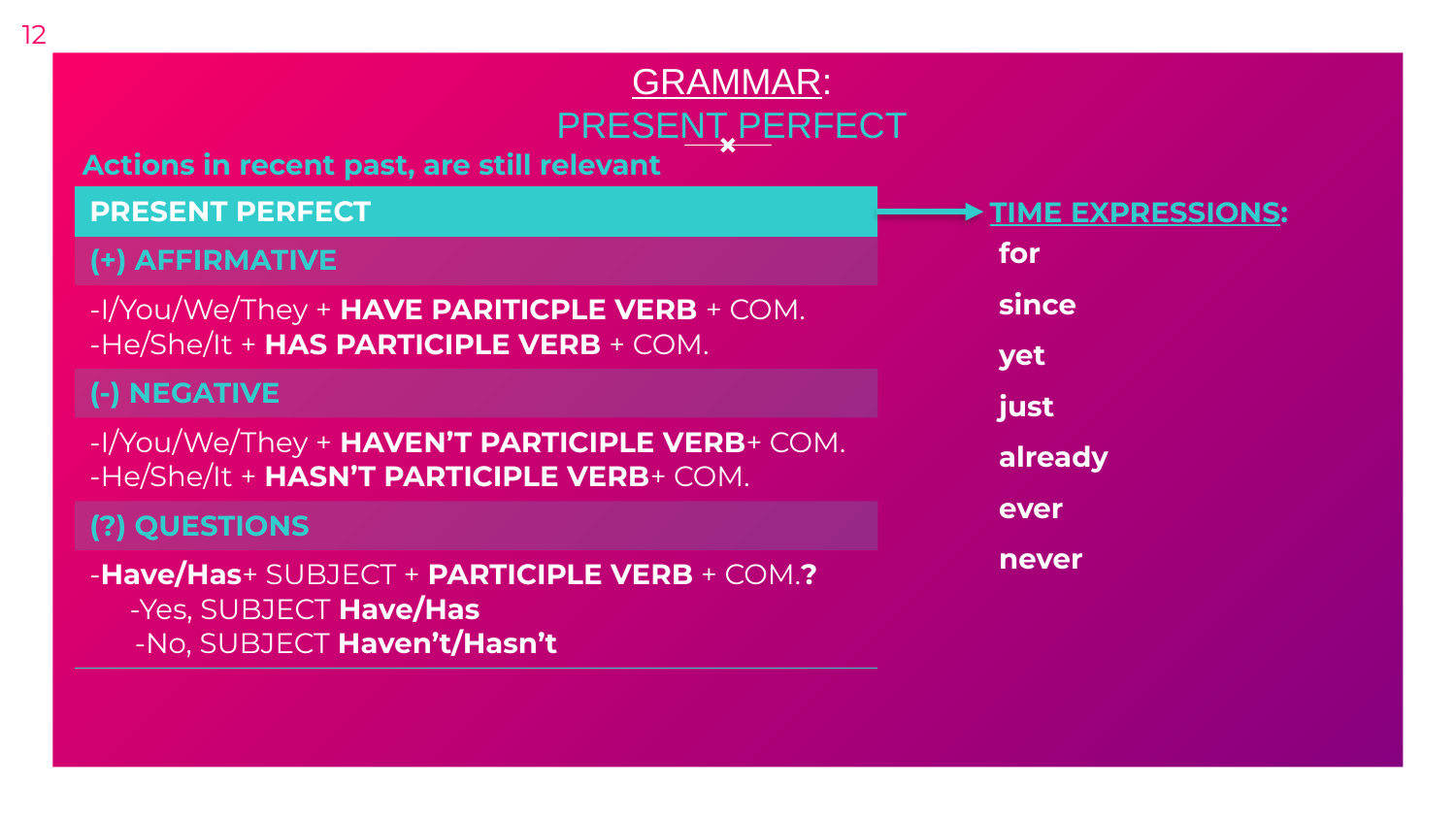

12
GRAMMAR:
PRESENT PERFECT
Actions in recent past, are still relevant
| PRESENT PERFECT |
| --- |
| (+) AFFIRMATIVE |
| -I/You/We/They + HAVE PARITICPLE VERB + COM. -He/She/It + HAS PARTICIPLE VERB + COM. |
| (-) NEGATIVE |
| -I/You/We/They + HAVEN’T PARTICIPLE VERB+ COM. -He/She/It + HASN’T PARTICIPLE VERB+ COM. |
| (?) QUESTIONS |
| -Have/Has+ SUBJECT + PARTICIPLE VERB + COM.? -Yes, SUBJECT Have/Has -No, SUBJECT Haven’t/Hasn’t |
TIME EXPRESSIONS:
for
since
yet
just
already
ever
never